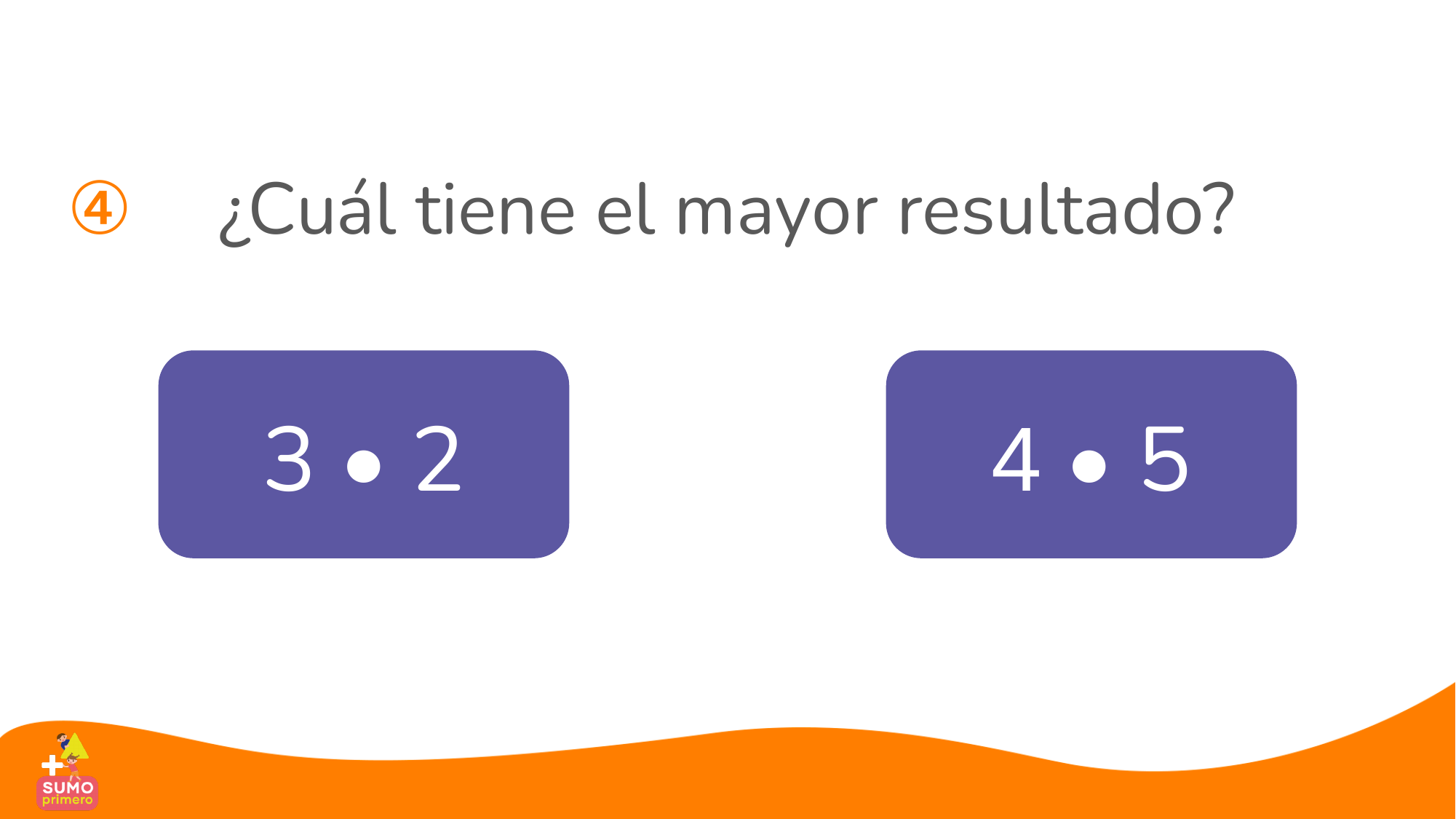

④
¿Cuál tiene el mayor resultado?

3 • 2
4 • 5